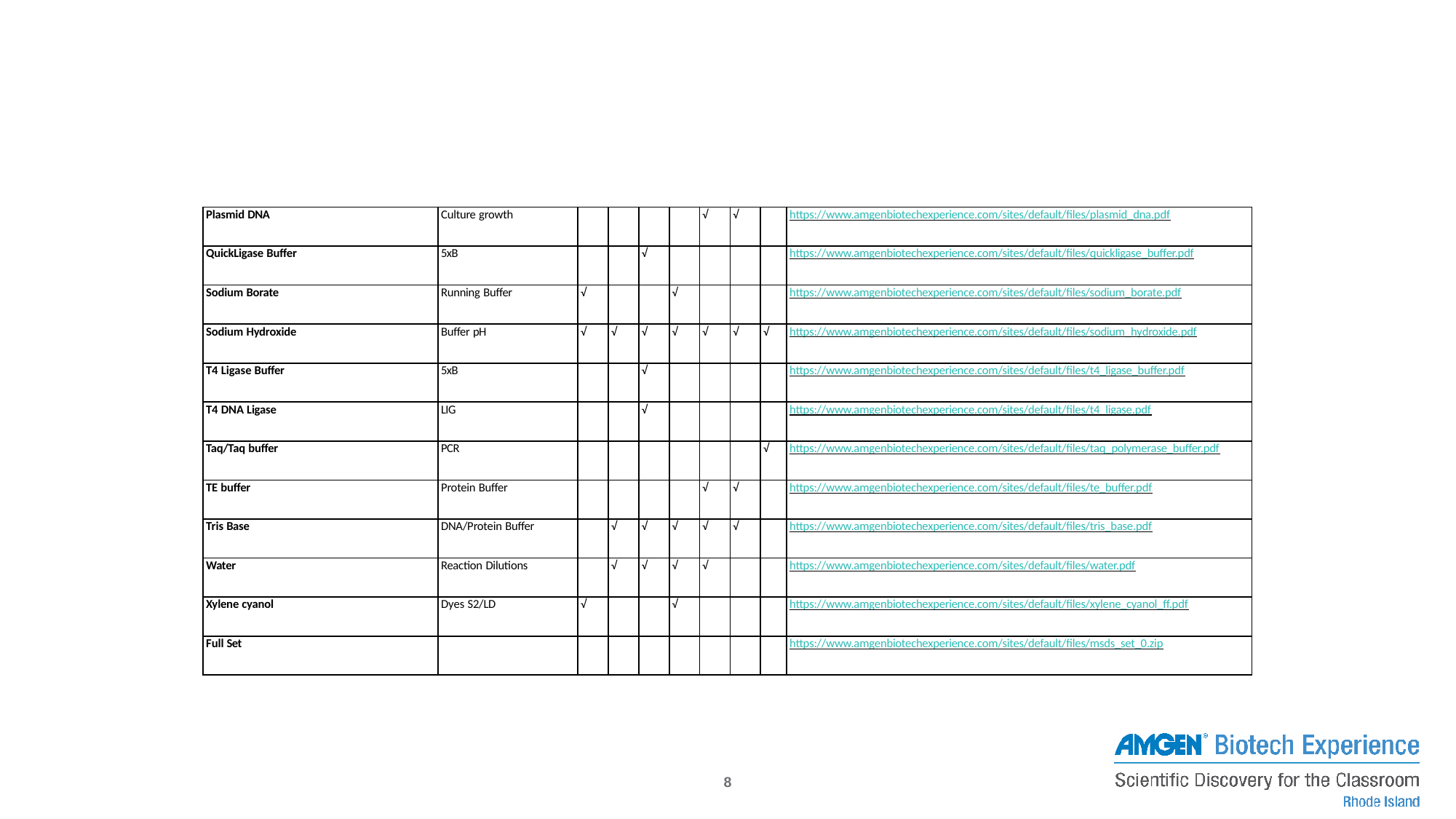

| Plasmid DNA | Culture growth |  |  |  |  | √ | √ |  | https://www.amgenbiotechexperience.com/sites/default/files/plasmid\_dna.pdf |
| --- | --- | --- | --- | --- | --- | --- | --- | --- | --- |
| QuickLigase Buffer | 5xB |  |  | √ |  |  |  |  | https://www.amgenbiotechexperience.com/sites/default/files/quickligase\_buffer.pdf |
| Sodium Borate | Running Buffer | √ |  |  | √ |  |  |  | https://www.amgenbiotechexperience.com/sites/default/files/sodium\_borate.pdf |
| Sodium Hydroxide | Buffer pH | √ | √ | √ | √ | √ | √ | √ | https://www.amgenbiotechexperience.com/sites/default/files/sodium\_hydroxide.pdf |
| T4 Ligase Buffer | 5xB |  |  | √ |  |  |  |  | https://www.amgenbiotechexperience.com/sites/default/files/t4\_ligase\_buffer.pdf |
| T4 DNA Ligase | LIG |  |  | √ |  |  |  |  | https://www.amgenbiotechexperience.com/sites/default/files/t4\_ligase.pdf |
| Taq/Taq buffer | PCR |  |  |  |  |  |  | √ | https://www.amgenbiotechexperience.com/sites/default/files/taq\_polymerase\_buffer.pdf |
| TE buffer | Protein Buffer |  |  |  |  | √ | √ |  | https://www.amgenbiotechexperience.com/sites/default/files/te\_buffer.pdf |
| Tris Base | DNA/Protein Buffer |  | √ | √ | √ | √ | √ |  | https://www.amgenbiotechexperience.com/sites/default/files/tris\_base.pdf |
| Water | Reaction Dilutions |  | √ | √ | √ | √ |  |  | https://www.amgenbiotechexperience.com/sites/default/files/water.pdf |
| Xylene cyanol | Dyes S2/LD | √ |  |  | √ |  |  |  | https://www.amgenbiotechexperience.com/sites/default/files/xylene\_cyanol\_ff.pdf |
| Full Set |  |  |  |  |  |  |  |  | https://www.amgenbiotechexperience.com/sites/default/files/msds\_set\_0.zip |